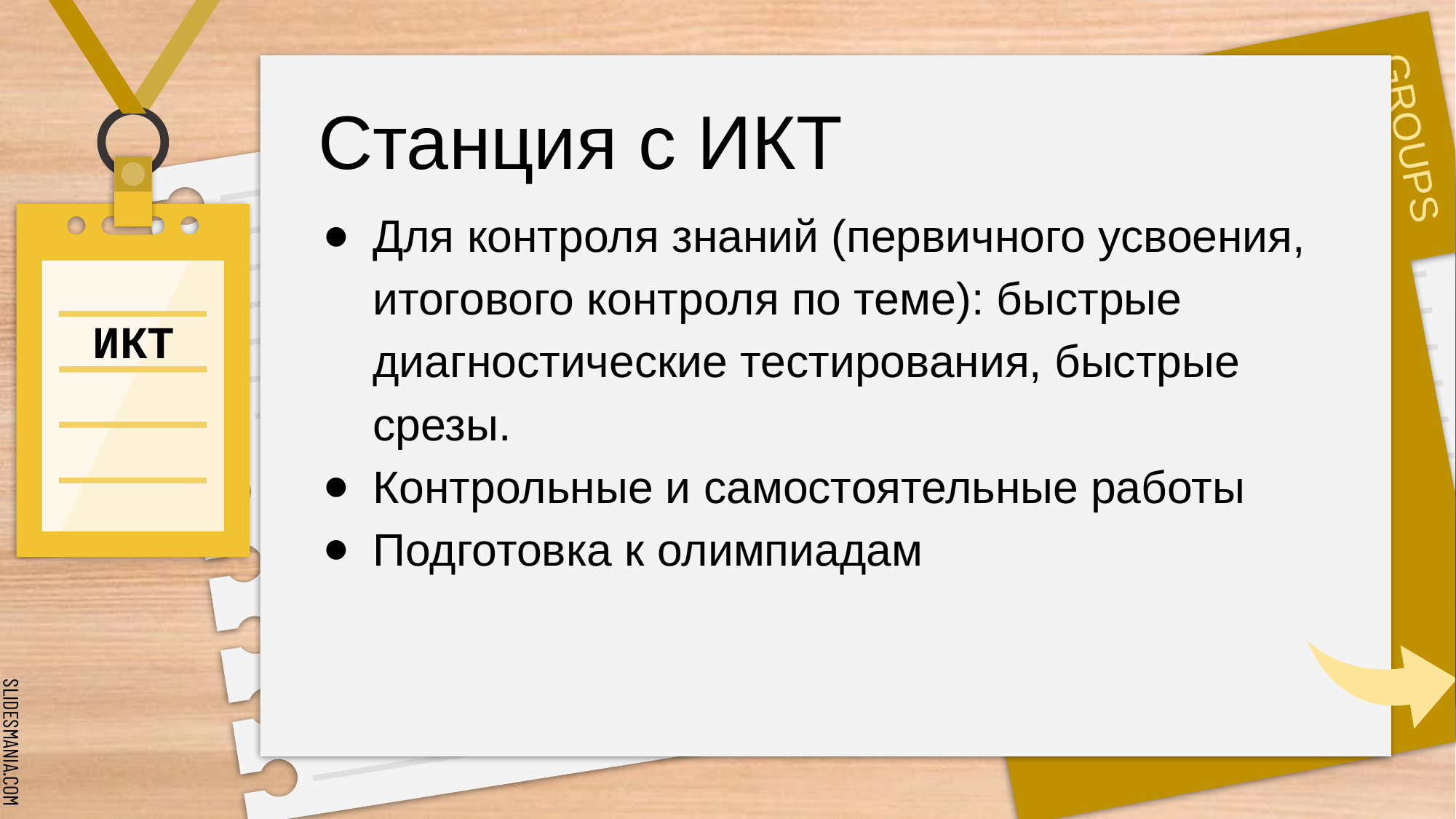

# Станция с ИКТ
Для контроля знаний (первичного усвоения, итогового контроля по теме): быстрые диагностические тестирования, быстрые срезы.
Контрольные и самостоятельные работы
Подготовка к олимпиадам
ИКТ